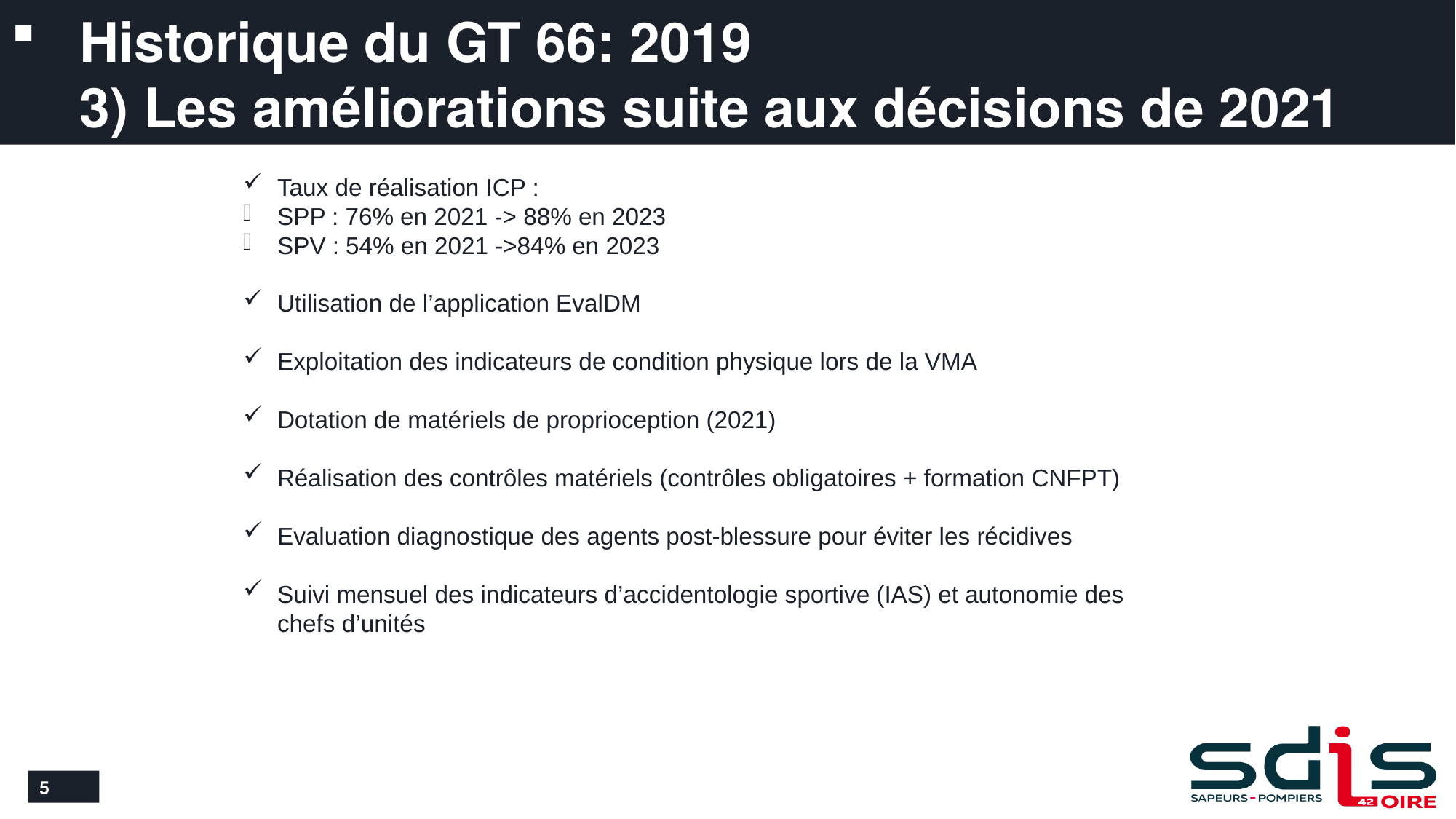

# Historique du GT 66: 2019 3) Les améliorations suite aux décisions de 2021
Taux de réalisation ICP :
SPP : 76% en 2021 -> 88% en 2023
SPV : 54% en 2021 ->84% en 2023

Utilisation de l’application EvalDM

Exploitation des indicateurs de condition physique lors de la VMA

Dotation de matériels de proprioception (2021)

Réalisation des contrôles matériels (contrôles obligatoires + formation CNFPT)

Evaluation diagnostique des agents post-blessure pour éviter les récidives

Suivi mensuel des indicateurs d’accidentologie sportive (IAS) et autonomie des chefs d’unités

5